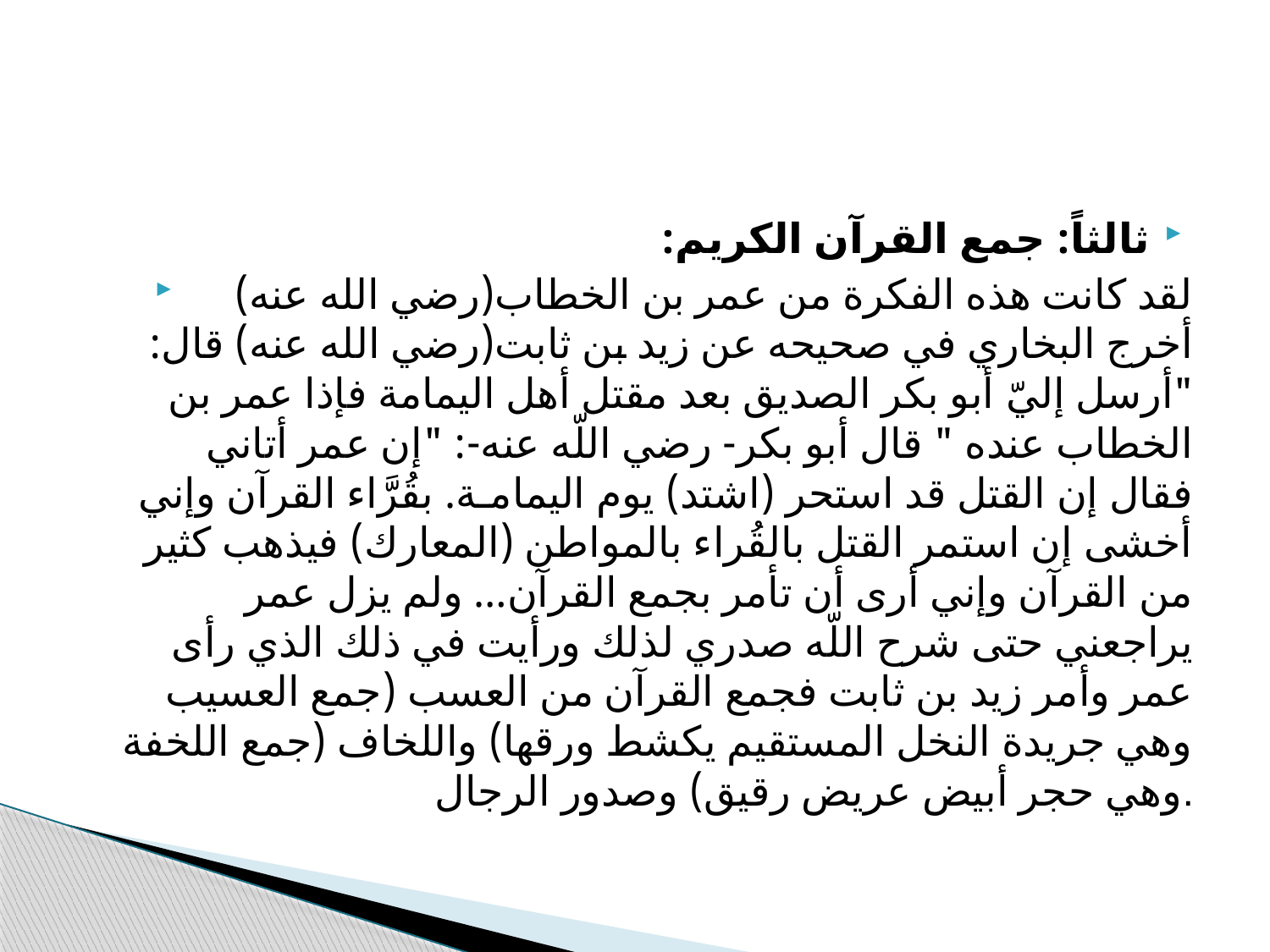

#
ثالثاً: جمع القرآن الكريم:
   لقد كانت هذه الفكرة من عمر بن الخطاب(رضي الله عنه) أخرج البخاري في صحيحه عن زيد بن ثابت(رضي الله عنه) قال: "أرسل إليّ أبو بكر الصديق بعد مقتل أهل اليمامة فإذا عمر بن الخطاب عنده " قال أبو بكر- رضي اللّه عنه-: "إن عمر أتاني فقال إن القتل قد استحر (اشتد) يوم اليمامـة. بقُرَّاء القرآن وإني أخشى إن استمر القتل بالقُراء بالمواطن (المعارك) فيذهب كثير من القرآن وإني أرى أن تأمر بجمع القرآن… ولم يزل عمر يراجعني حتى شرح اللّه صدري لذلك ورأيت في ذلك الذي رأى عمر وأمر زيد بن ثابت فجمع القرآن من العسب (جمع العسيب وهي جريدة النخل المستقيم يكشط ورقها) واللخاف (جمع اللخفة وهي حجر أبيض عريض رقيق) وصدور الرجال.